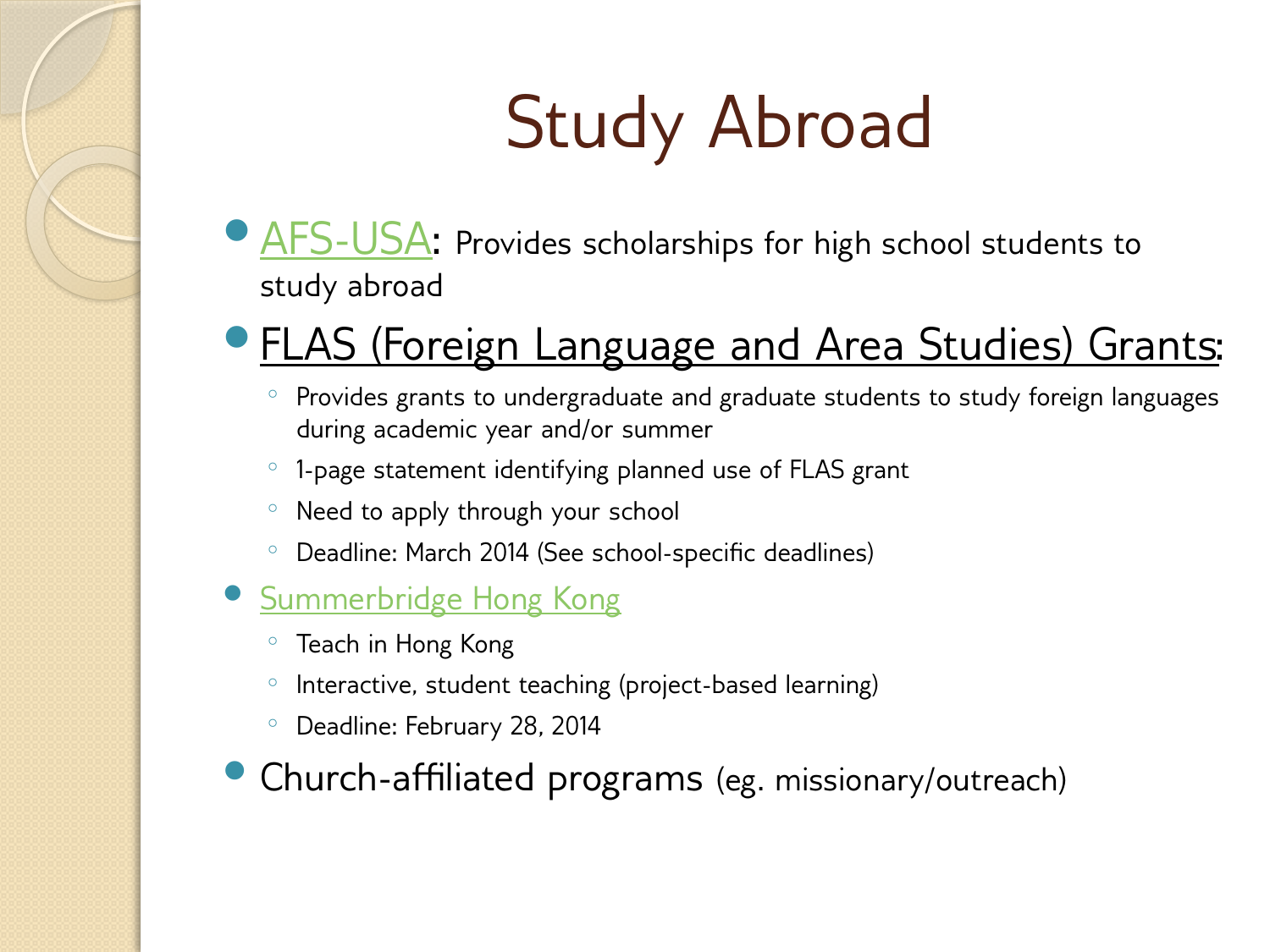

# Study Abroad
AFS-USA: Provides scholarships for high school students to study abroad
FLAS (Foreign Language and Area Studies) Grants:
Provides grants to undergraduate and graduate students to study foreign languages during academic year and/or summer
1-page statement identifying planned use of FLAS grant
Need to apply through your school
Deadline: March 2014 (See school-specific deadlines)
Summerbridge Hong Kong
Teach in Hong Kong
Interactive, student teaching (project-based learning)
Deadline: February 28, 2014
Church-affiliated programs (eg. missionary/outreach)